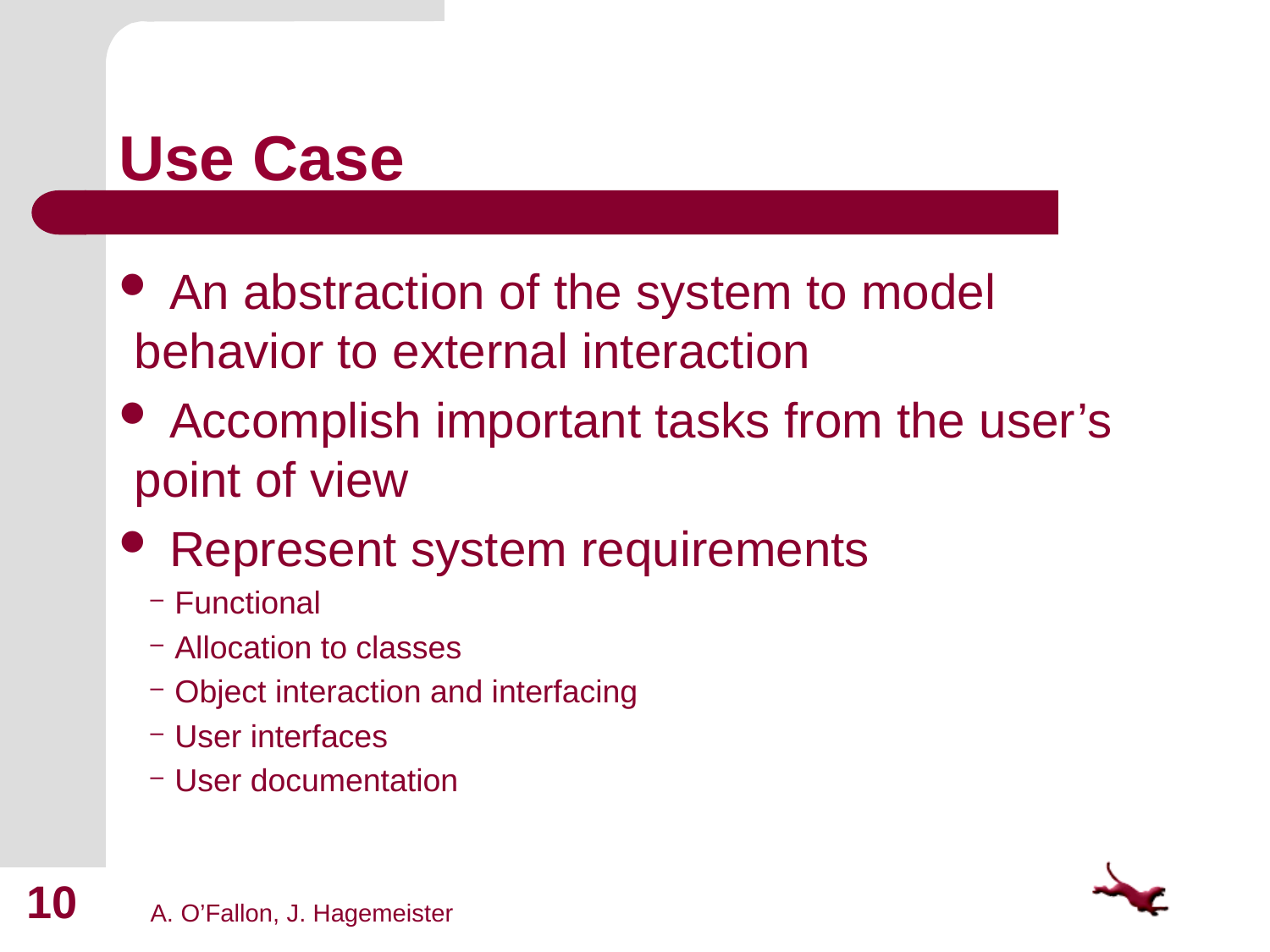

# Use Case
 An abstraction of the system to model behavior to external interaction
 Accomplish important tasks from the user’s point of view
 Represent system requirements
 Functional
 Allocation to classes
 Object interaction and interfacing
 User interfaces
 User documentation
10
A. O’Fallon, J. Hagemeister